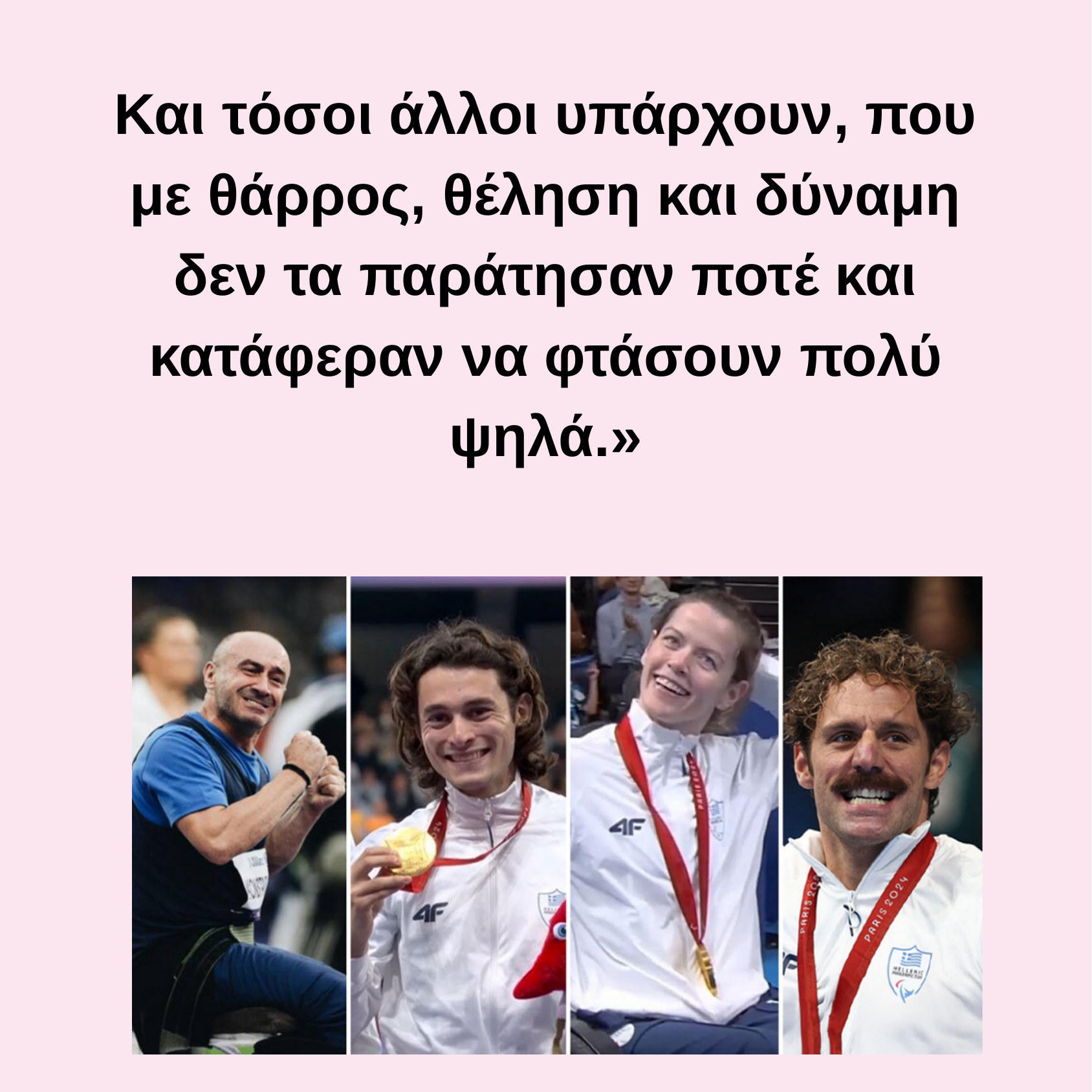

Και τόσοι άλλοι υπάρχουν, που με θάρρος, θέληση και δύναμη δεν τα παράτησαν ποτέ και κατάφεραν να φτάσουν πολύ ψηλά.»